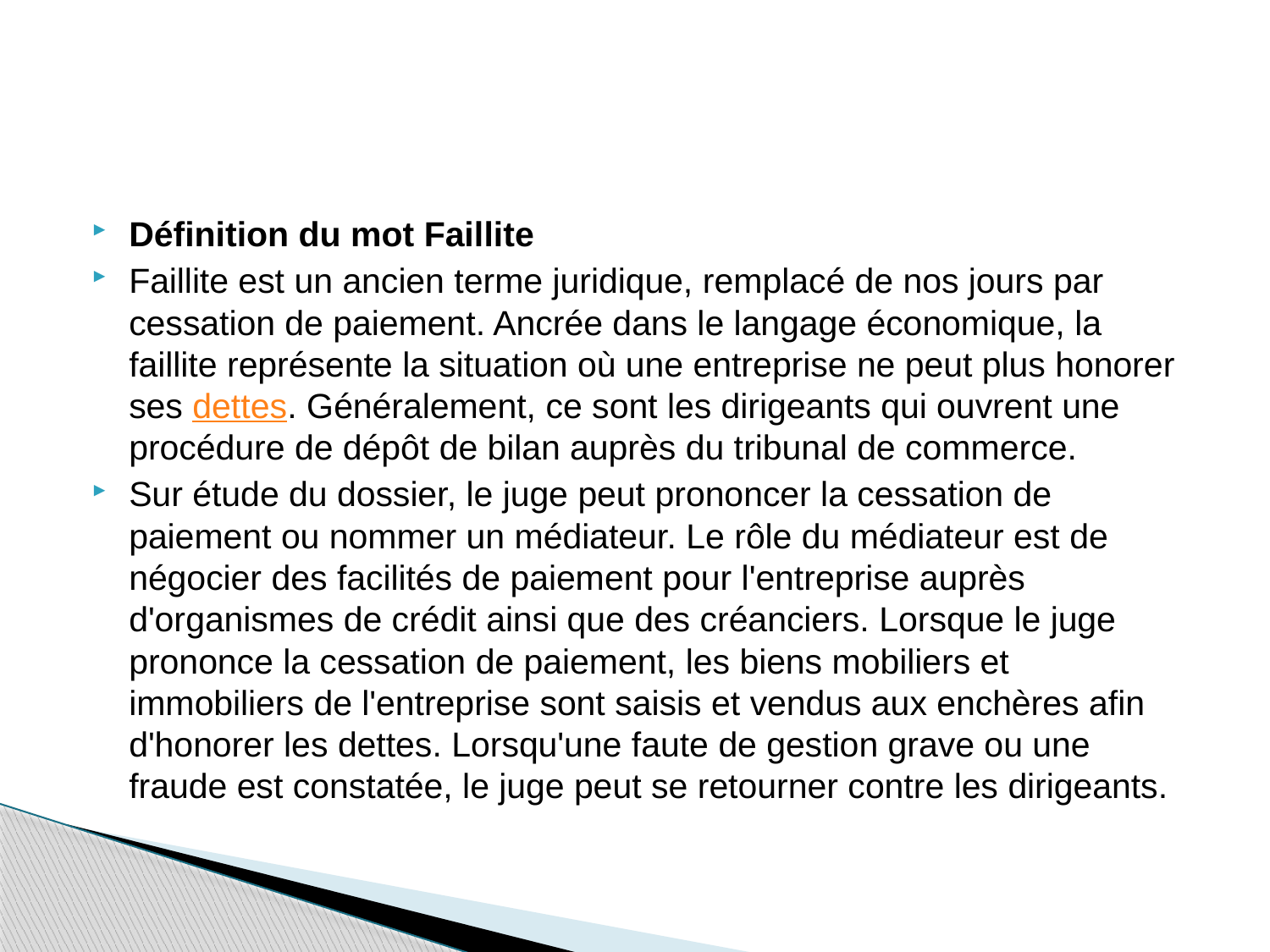

#
Définition du mot Faillite
Faillite est un ancien terme juridique, remplacé de nos jours par cessation de paiement. Ancrée dans le langage économique, la faillite représente la situation où une entreprise ne peut plus honorer ses dettes. Généralement, ce sont les dirigeants qui ouvrent une procédure de dépôt de bilan auprès du tribunal de commerce.
Sur étude du dossier, le juge peut prononcer la cessation de paiement ou nommer un médiateur. Le rôle du médiateur est de négocier des facilités de paiement pour l'entreprise auprès d'organismes de crédit ainsi que des créanciers. Lorsque le juge prononce la cessation de paiement, les biens mobiliers et immobiliers de l'entreprise sont saisis et vendus aux enchères afin d'honorer les dettes. Lorsqu'une faute de gestion grave ou une fraude est constatée, le juge peut se retourner contre les dirigeants.